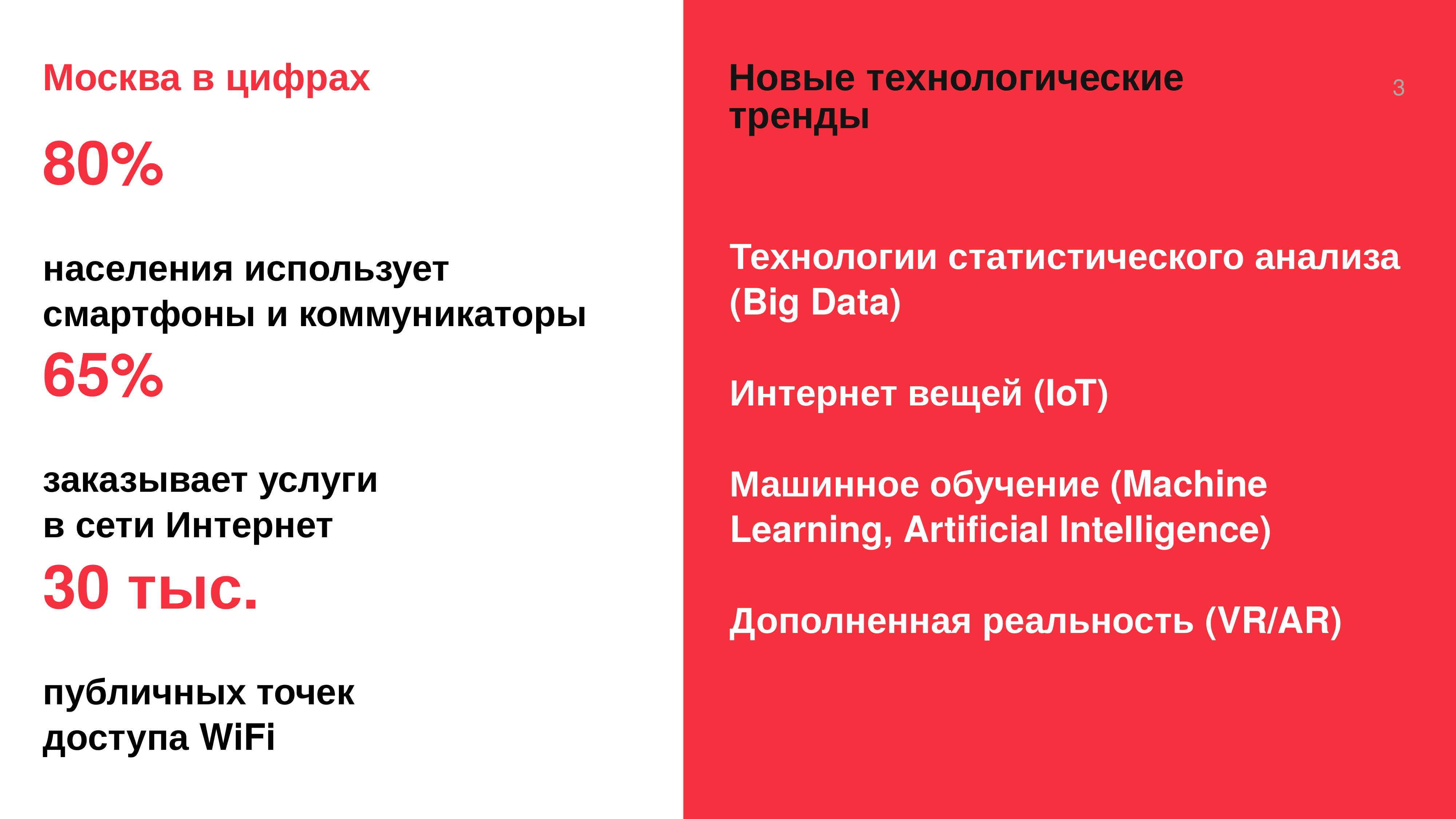

Москва в цифрах
Новые технологические тренды
3
80%
населения использует смартфоны и коммуникаторы
Технологии статистического анализа (Big Data)
Интернет вещей (IoT)
Машинное обучение (Machine Learning, Artificial Intelligence)
Дополненная реальность (VR/AR)
65%
заказывает услуги
в сети Интернет
30 тыс.
публичных точек
доступа WiFi